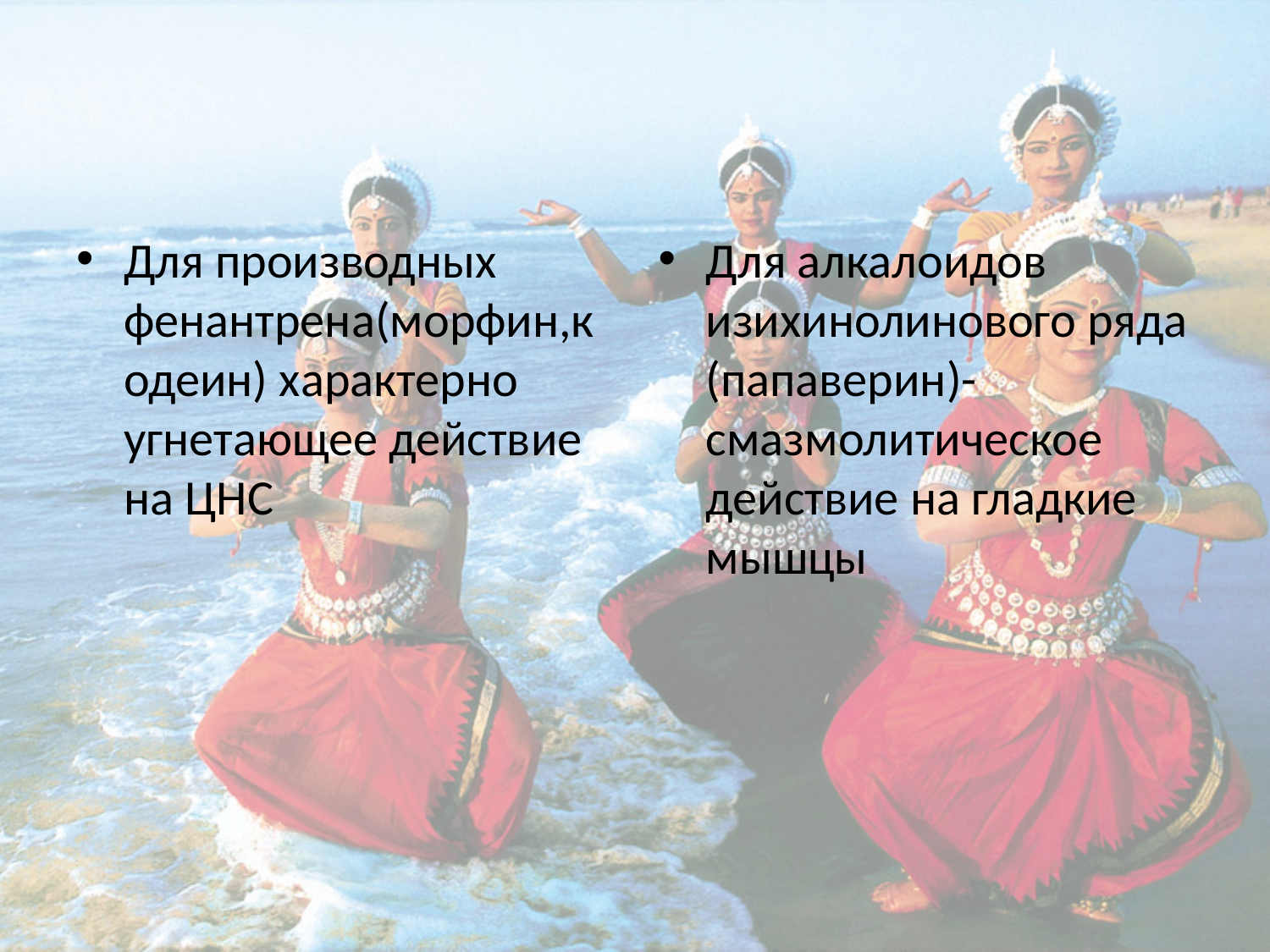

Для производных фенантрена(морфин,кодеин) характерно угнетающее действие на ЦНС
Для алкалоидов изихинолинового ряда (папаверин)- смазмолитическое действие на гладкие мышцы